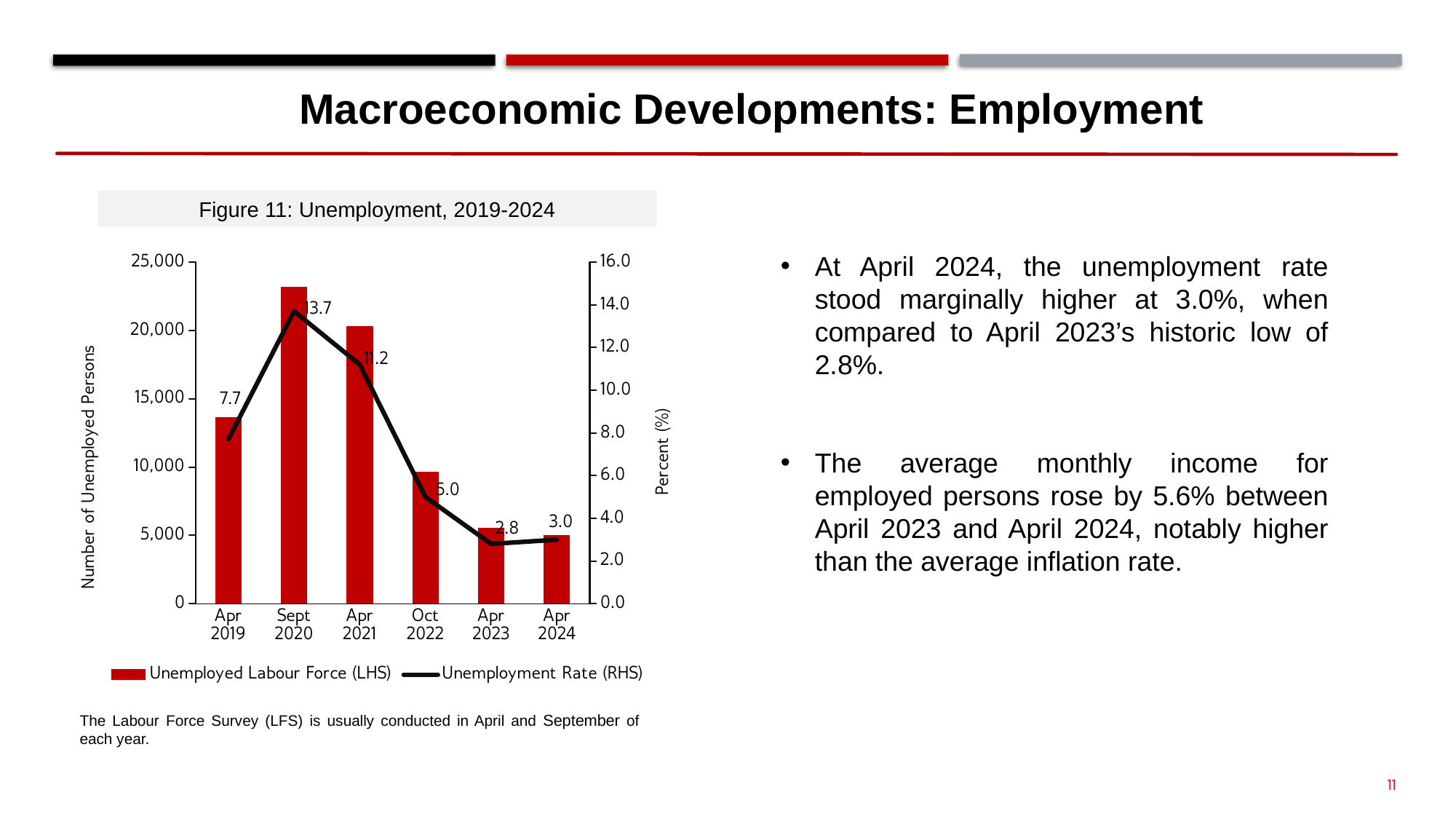

Macroeconomic Developments: Employment
Figure 11: Unemployment, 2019-2024

### Chart

| Category | Unemployed Labour Force (LHS) | Unemployment Rate (RHS) |
|---|---|---|
| Apr 2019 | 13658.0 | 7.7 |
| Sept 2020 | 23175.0 | 13.7 |
| Apr 2021 | 20318.0 | 11.2 |
| Oct 2022 | 9643.658675110006 | 5.0 |
| Apr 2023 | 5559.0 | 2.8 |
| Apr 2024 | 5046.0 | 3.0 |
At April 2024, the unemployment rate stood marginally higher at 3.0%, when compared to April 2023’s historic low of 2.8%.

The average monthly income for employed persons rose by 5.6% between April 2023 and April 2024, notably higher than the average inflation rate.

The Labour Force Survey (LFS) is usually conducted in April and September of each year.
11